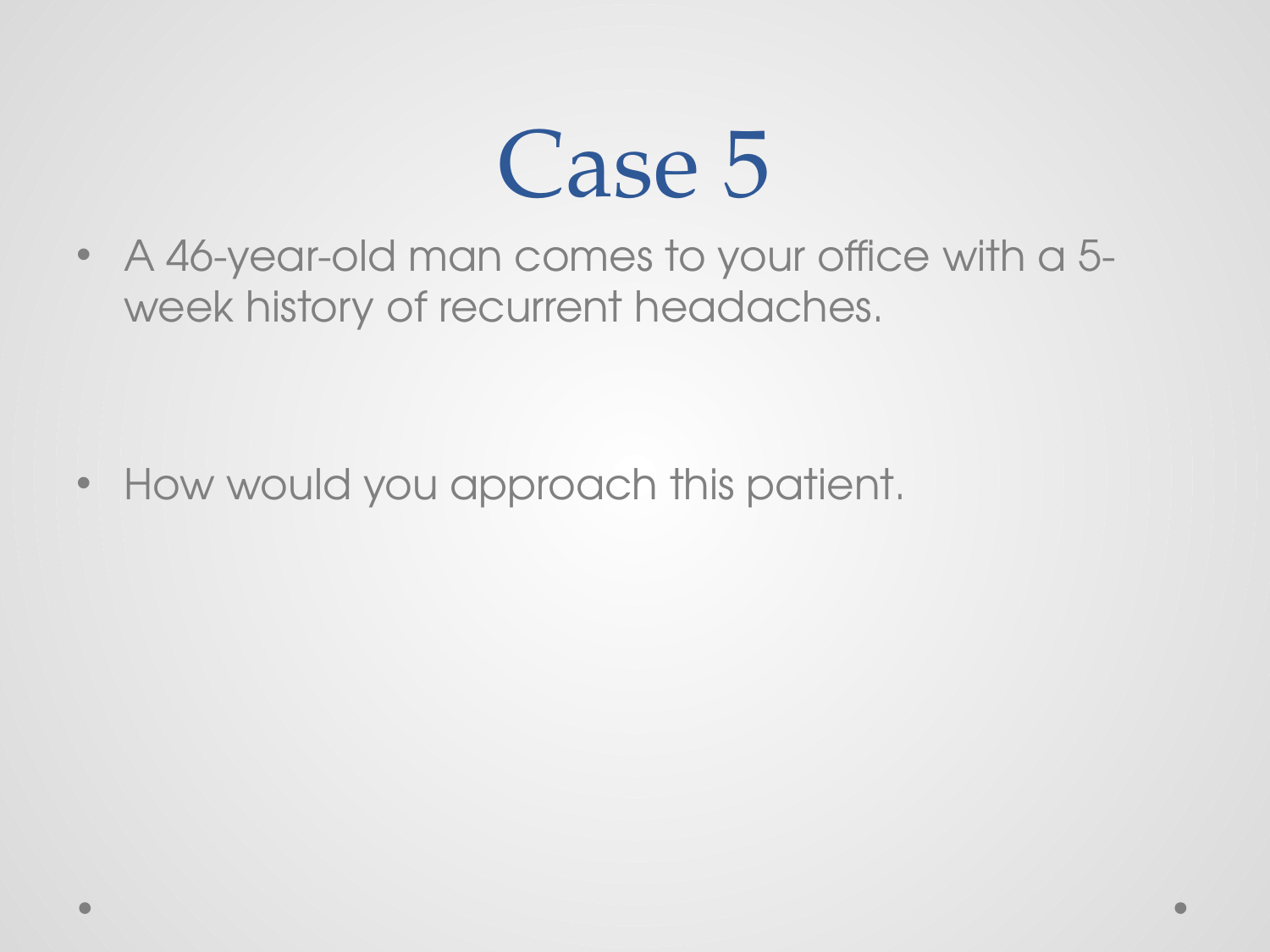

# Case 5
A 46-year-old man comes to your office with a 5-week history of recurrent headaches.

How would you approach this patient.